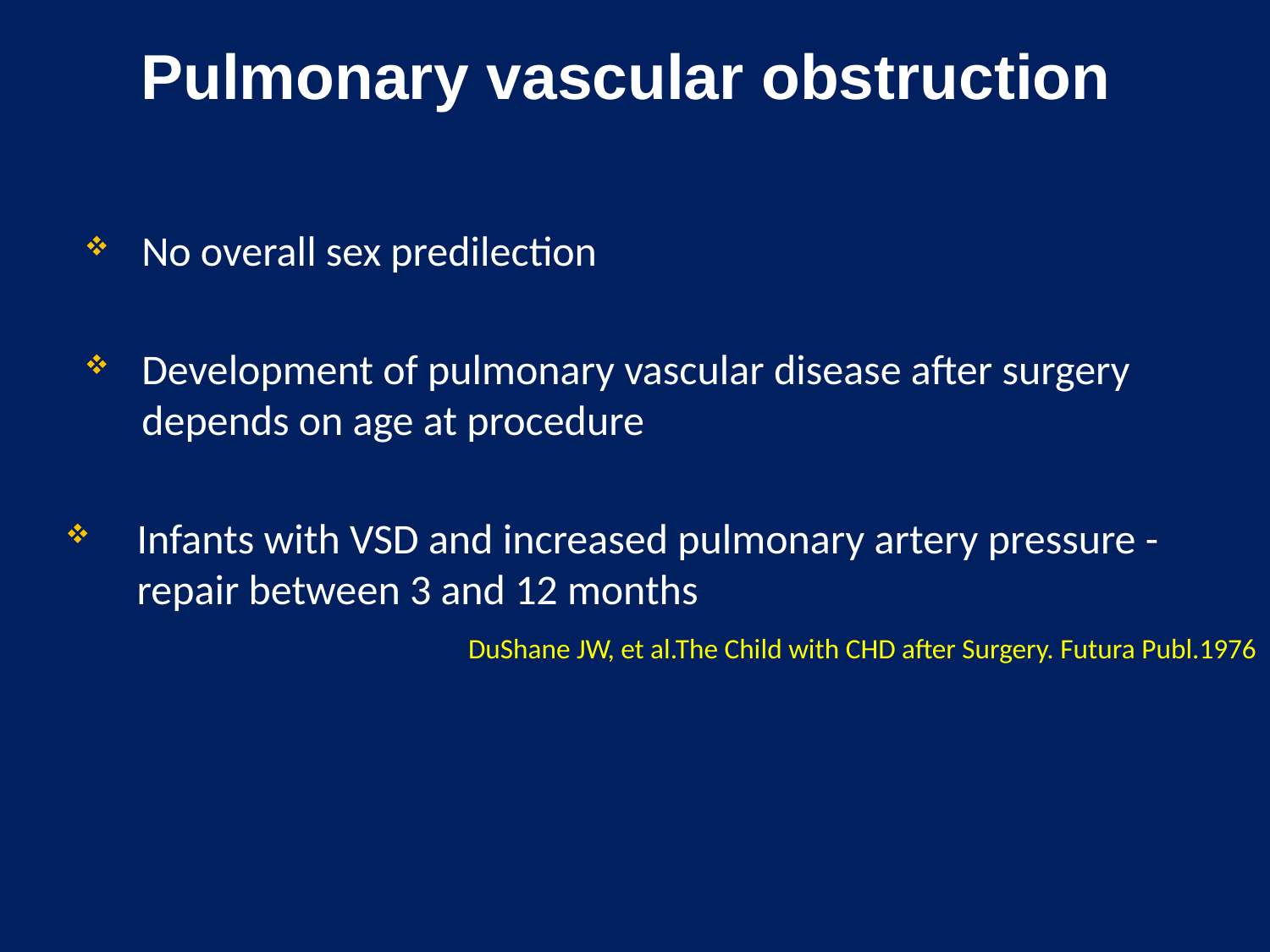

# Pulmonary vascular obstruction

No overall sex predilection

Development of pulmonary vascular disease after surgery depends on age at procedure

Infants with VSD and increased pulmonary artery pressure - repair between 3 and 12 months

DuShane JW, et al.The Child with CHD after Surgery. Futura Publ.1976